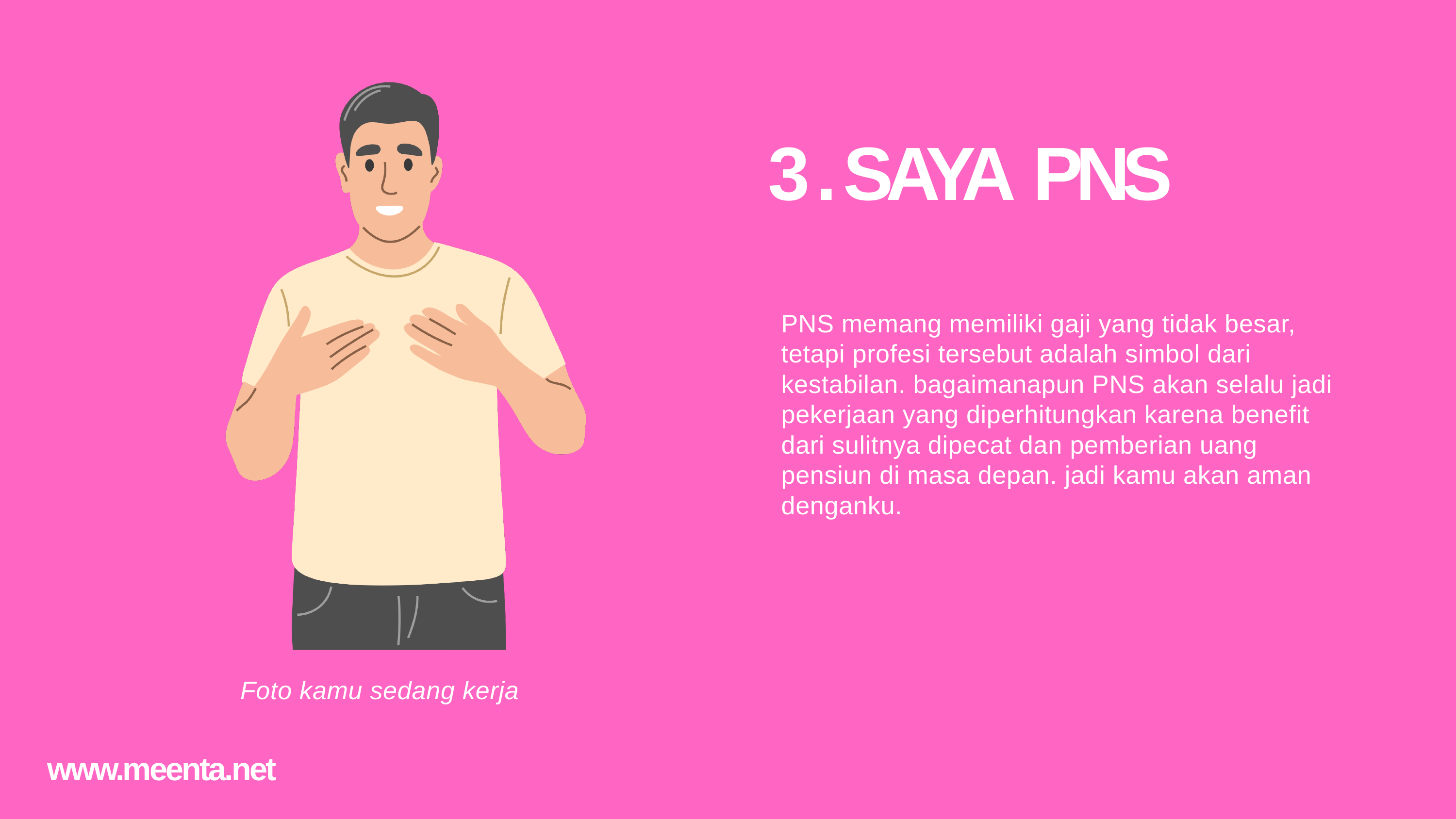

3 . SAYA  PNS
PNS memang memiliki gaji yang tidak besar, tetapi profesi tersebut adalah simbol dari kestabilan. bagaimanapun PNS akan selalu jadi pekerjaan yang diperhitungkan karena benefit dari sulitnya dipecat dan pemberian uang pensiun di masa depan. jadi kamu akan aman denganku.
Foto kamu sedang kerja
www.meenta.net